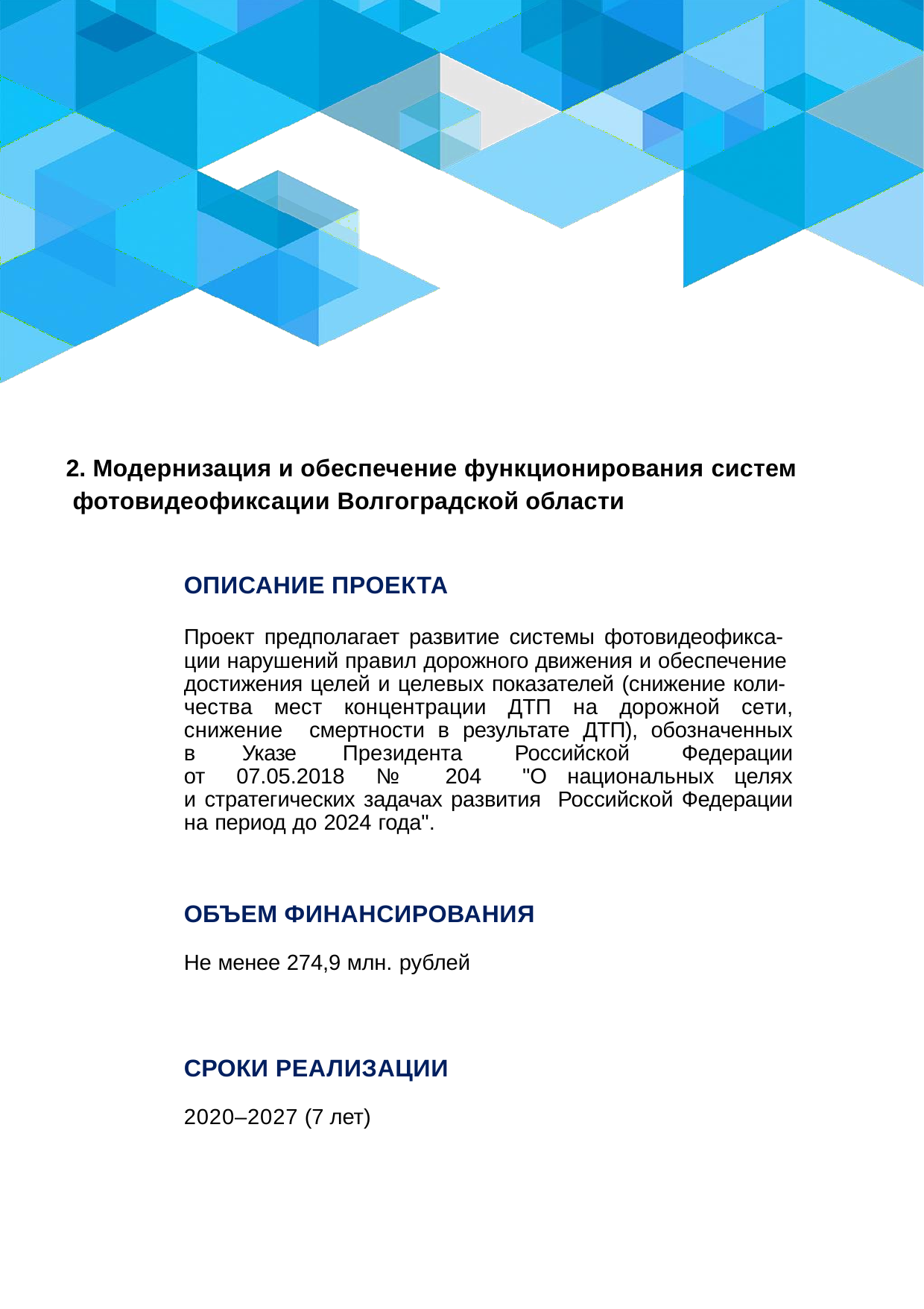

2. Модернизация и обеспечение функционирования систем  фотовидеофиксации Волгоградской области
|  | ОПИСАНИЕ ПРОЕКТА Проект предполагает развитие системы фотовидеофикса- ции нарушений правил дорожного движения и обеспечение достижения целей и целевых показателей (снижение коли- чества мест концентрации ДТП на дорожной сети, снижение смертности в результате ДТП), обозначенных в Указе Президента Российской Федерации от 07.05.2018 № 204 "О национальных целях и стратегических задачах развития Российской Федерации на период до 2024 года". |
| --- | --- |
|  | ОБЪЕМ ФИНАНСИРОВАНИЯ Не менее 274,9 млн. рублей |
|  | СРОКИ РЕАЛИЗАЦИИ 2020–2027 (7 лет) |